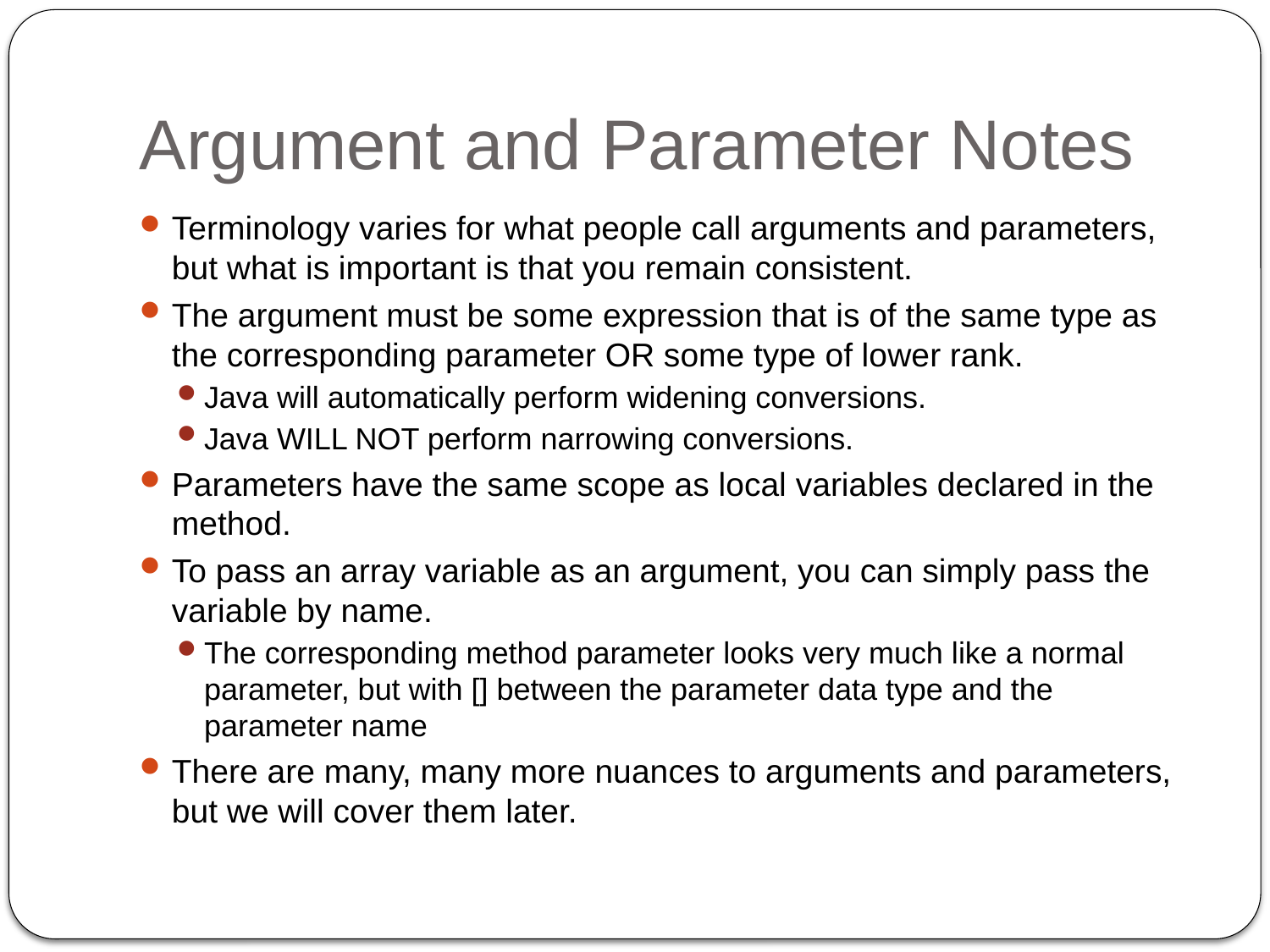

# Argument and Parameter Notes
Terminology varies for what people call arguments and parameters, but what is important is that you remain consistent.
The argument must be some expression that is of the same type as the corresponding parameter OR some type of lower rank.
Java will automatically perform widening conversions.
Java WILL NOT perform narrowing conversions.
Parameters have the same scope as local variables declared in the method.
To pass an array variable as an argument, you can simply pass the variable by name.
The corresponding method parameter looks very much like a normal parameter, but with [] between the parameter data type and the parameter name
There are many, many more nuances to arguments and parameters, but we will cover them later.